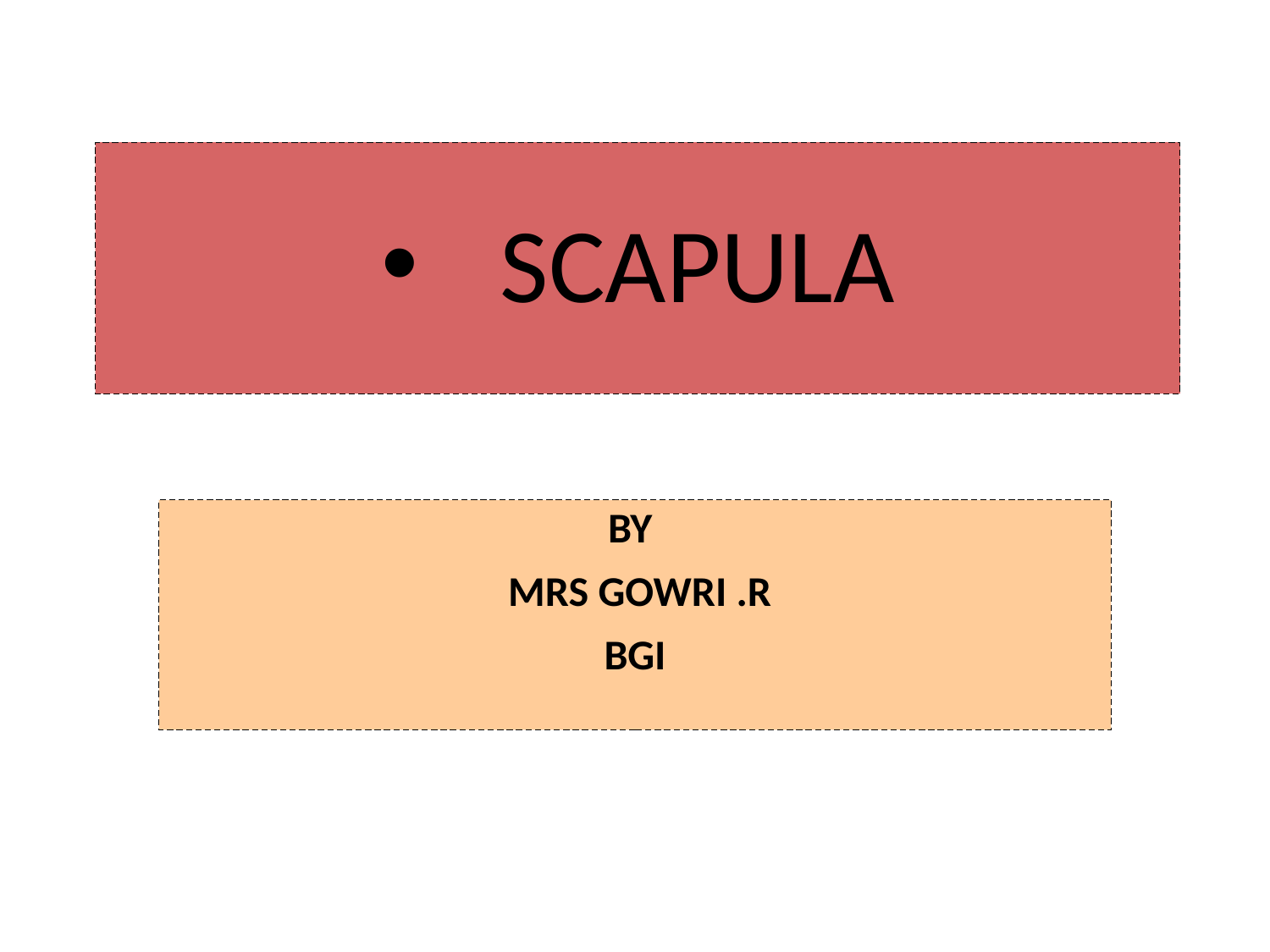

# SCAPULA
BY
 MRS GOWRI .R
BGI